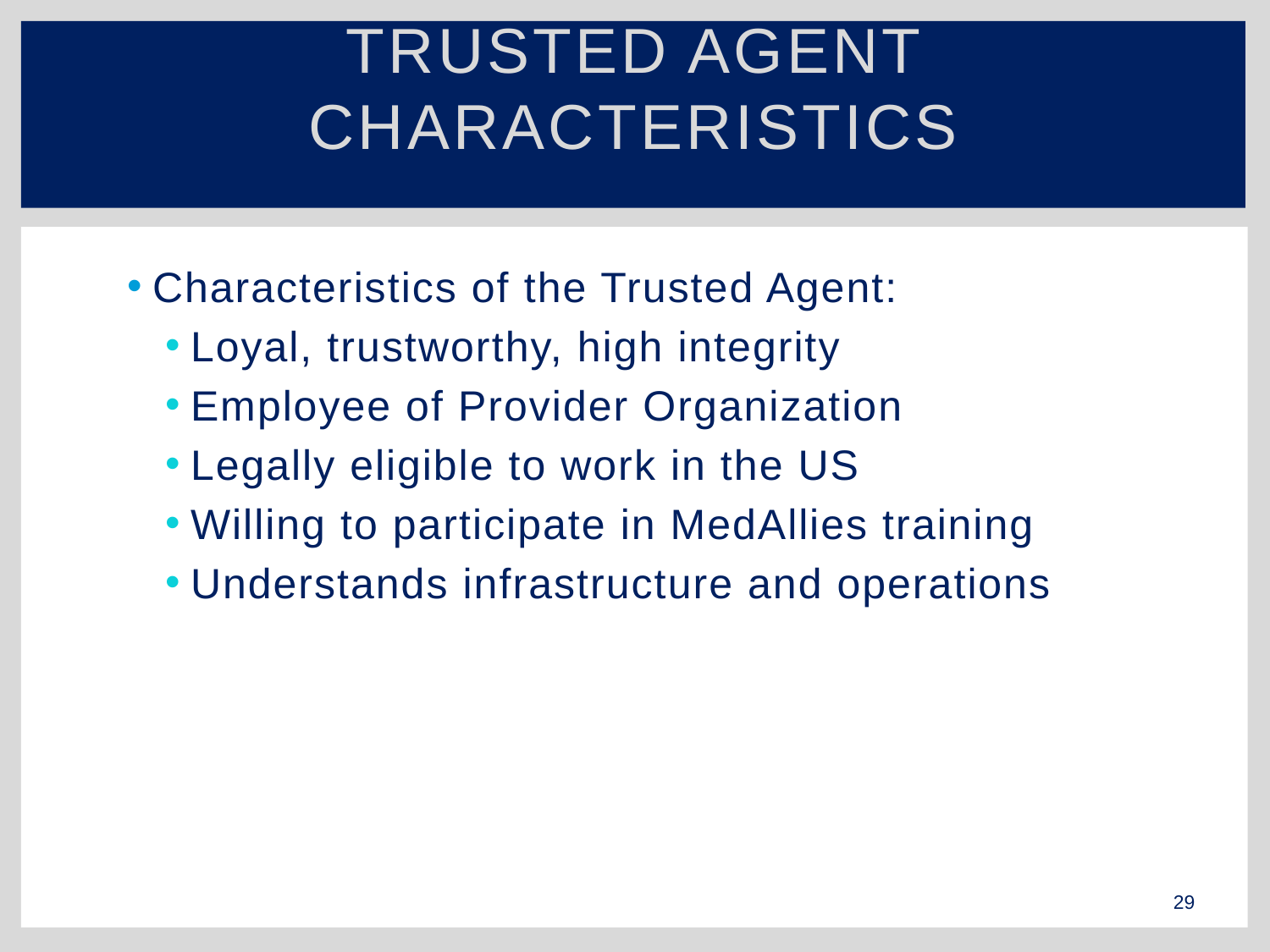

# Trusted Agent Characteristics
Characteristics of the Trusted Agent:
Loyal, trustworthy, high integrity
Employee of Provider Organization
Legally eligible to work in the US
Willing to participate in MedAllies training
Understands infrastructure and operations

29